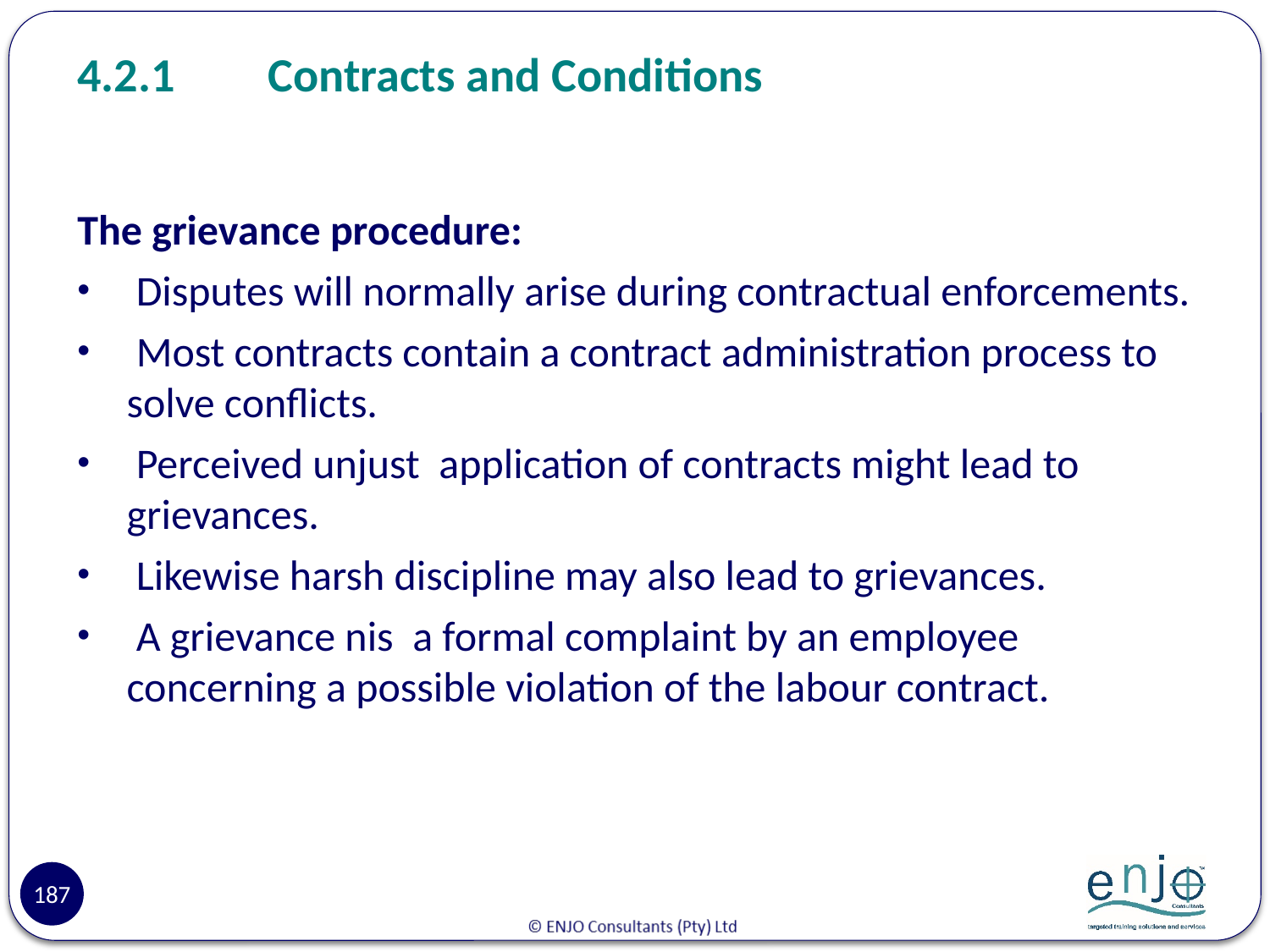

# 4.2.1	Contracts and Conditions
The grievance procedure:
 Disputes will normally arise during contractual enforcements.
 Most contracts contain a contract administration process to solve conflicts.
 Perceived unjust  application of contracts might lead to grievances.
 Likewise harsh discipline may also lead to grievances.
 A grievance nis  a formal complaint by an employee concerning a possible violation of the labour contract.

187